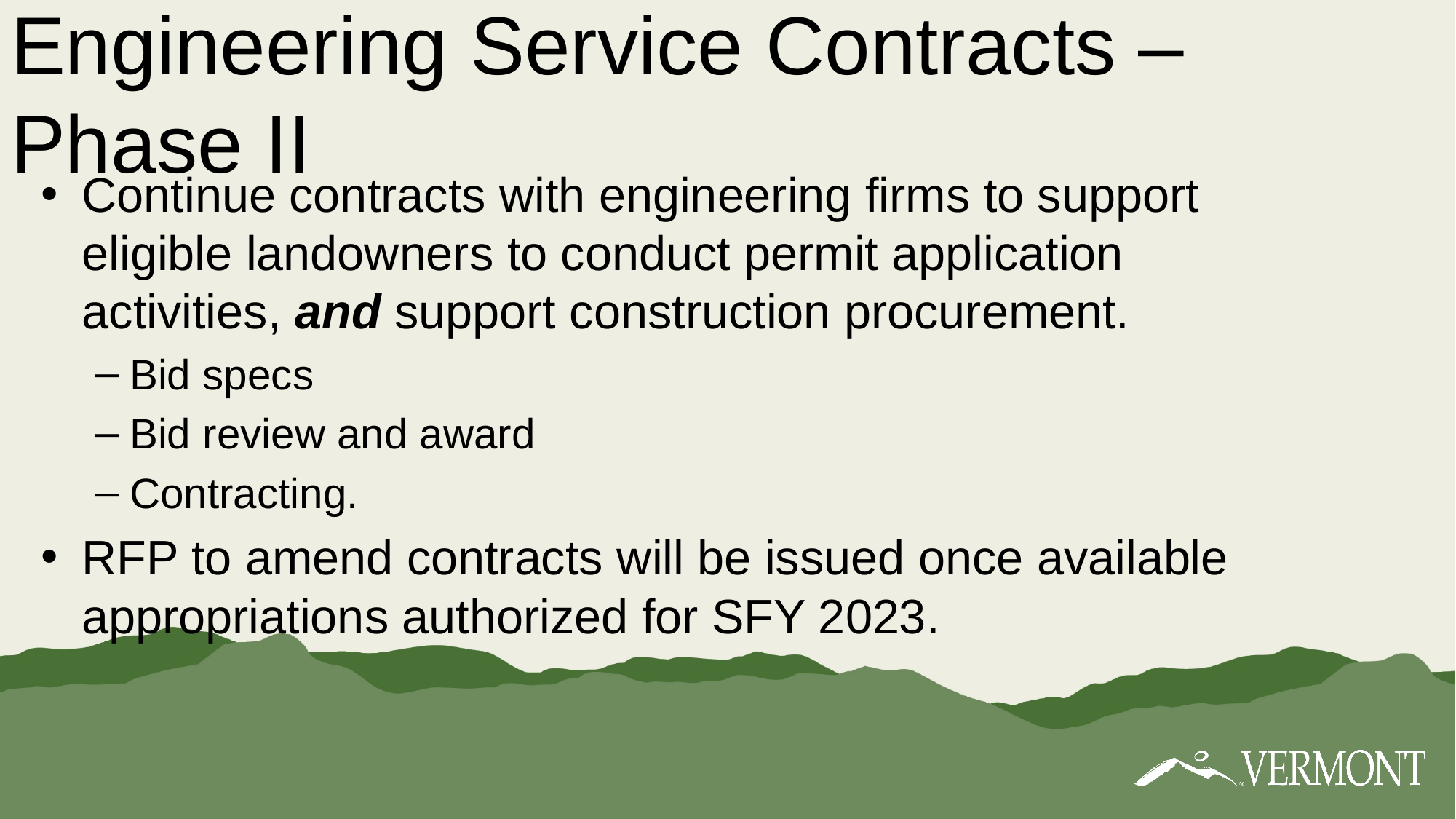

# Engineering Service Contracts – Phase II
Continue contracts with engineering firms to support eligible landowners to conduct permit application activities, and support construction procurement.
Bid specs
Bid review and award
Contracting.
RFP to amend contracts will be issued once available appropriations authorized for SFY 2023.